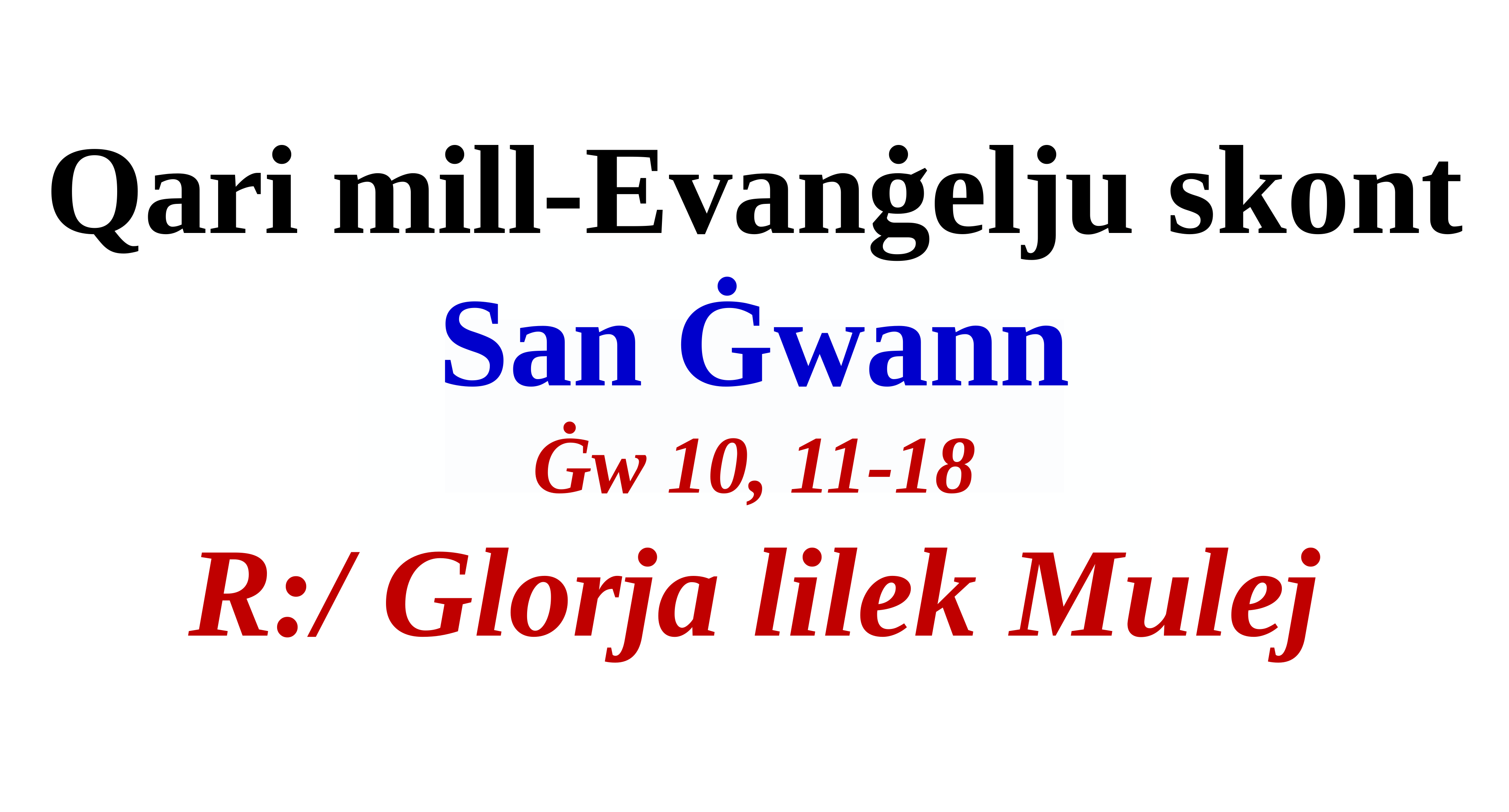

Qari mill-Evanġelju skont
San Ġwann
Ġw 10, 11-18
R:/ Glorja lilek Mulej